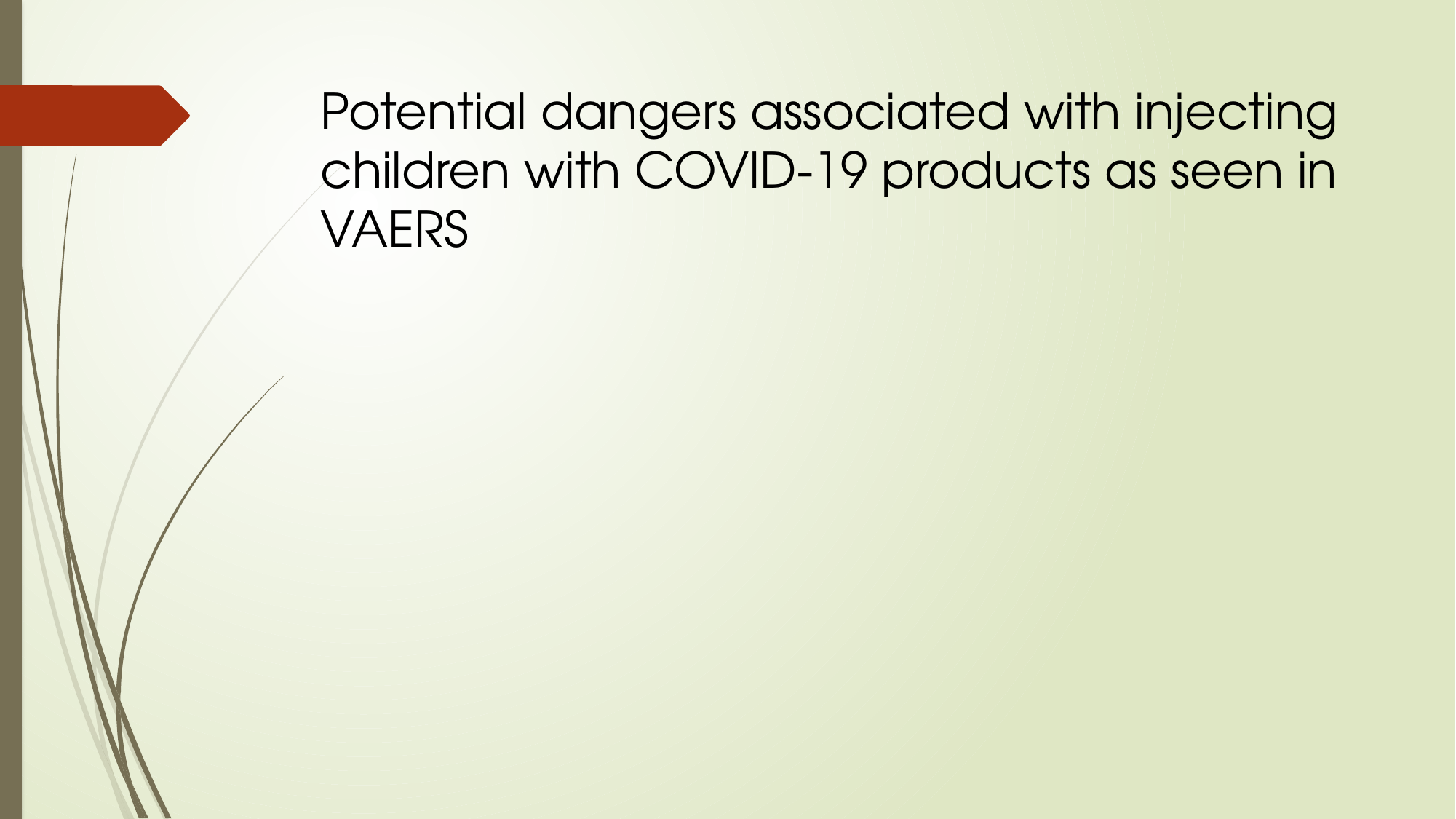

# Potential dangers associated with injecting children with COVID-19 products as seen in VAERS